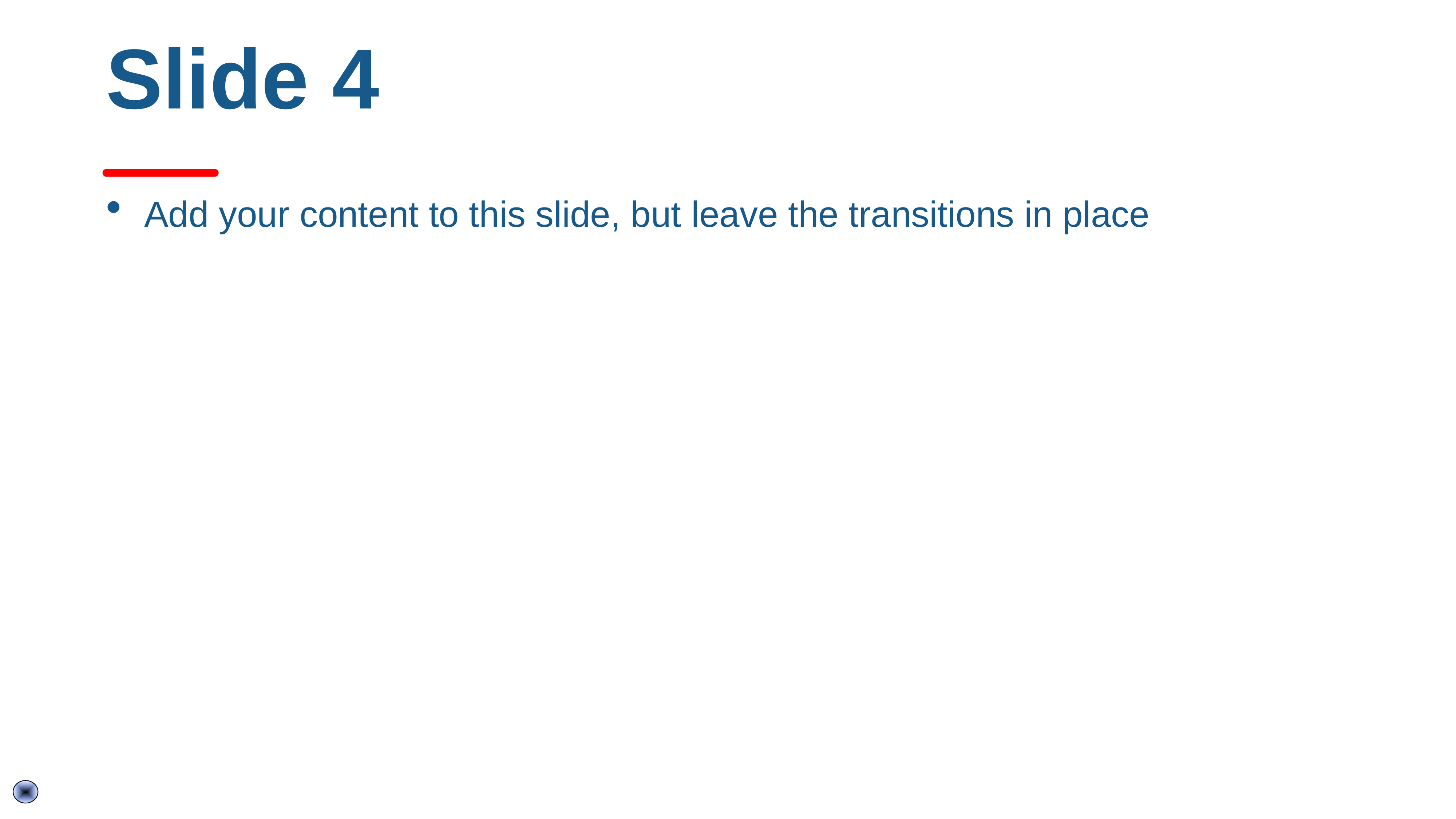

# Slide 4
Add your content to this slide, but leave the transitions in place